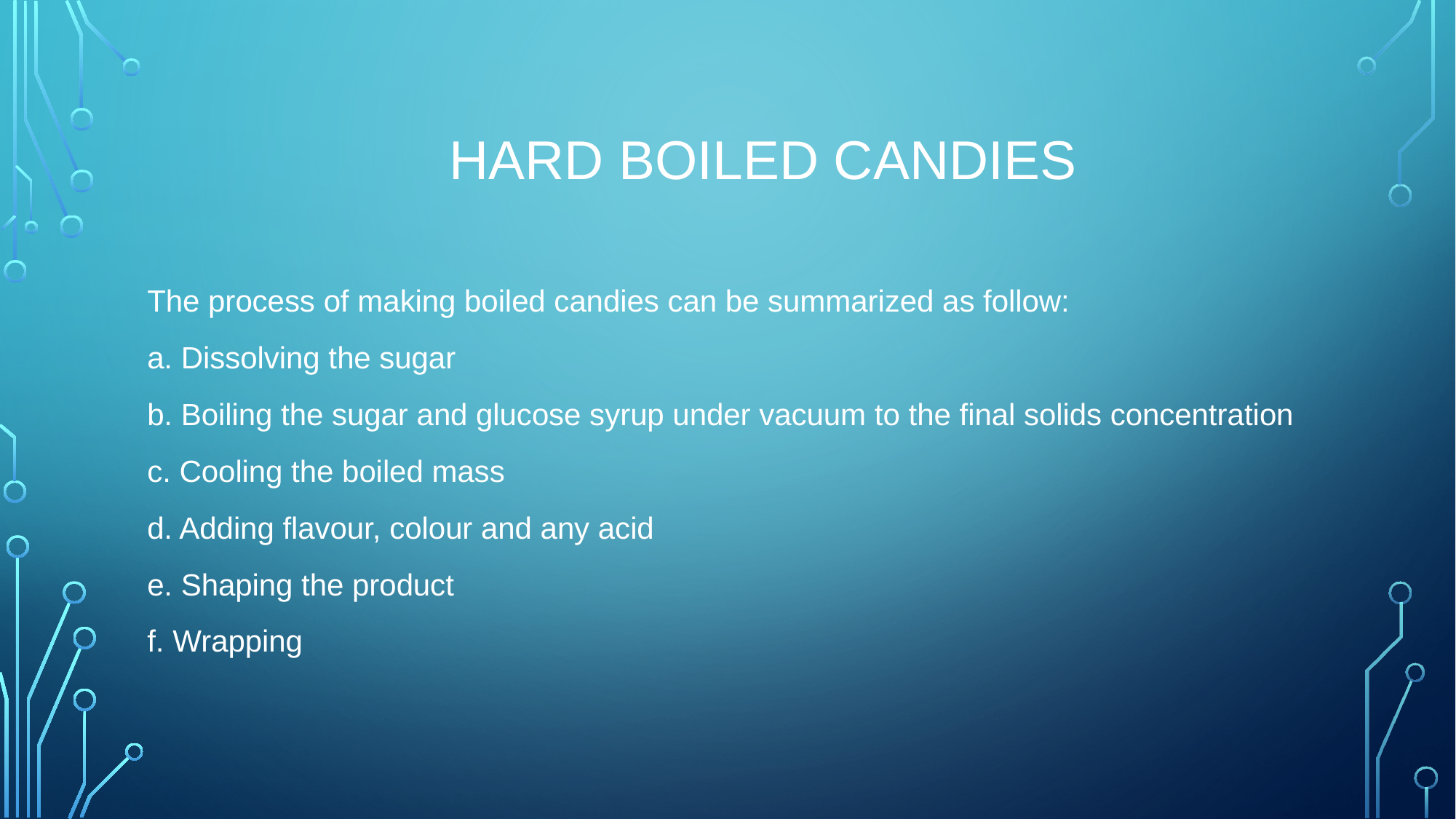

# Hard Boiled Candies
The process of making boiled candies can be summarized as follow:
a. Dissolving the sugar
b. Boiling the sugar and glucose syrup under vacuum to the final solids concentration
c. Cooling the boiled mass
d. Adding flavour, colour and any acid
e. Shaping the product
f. Wrapping